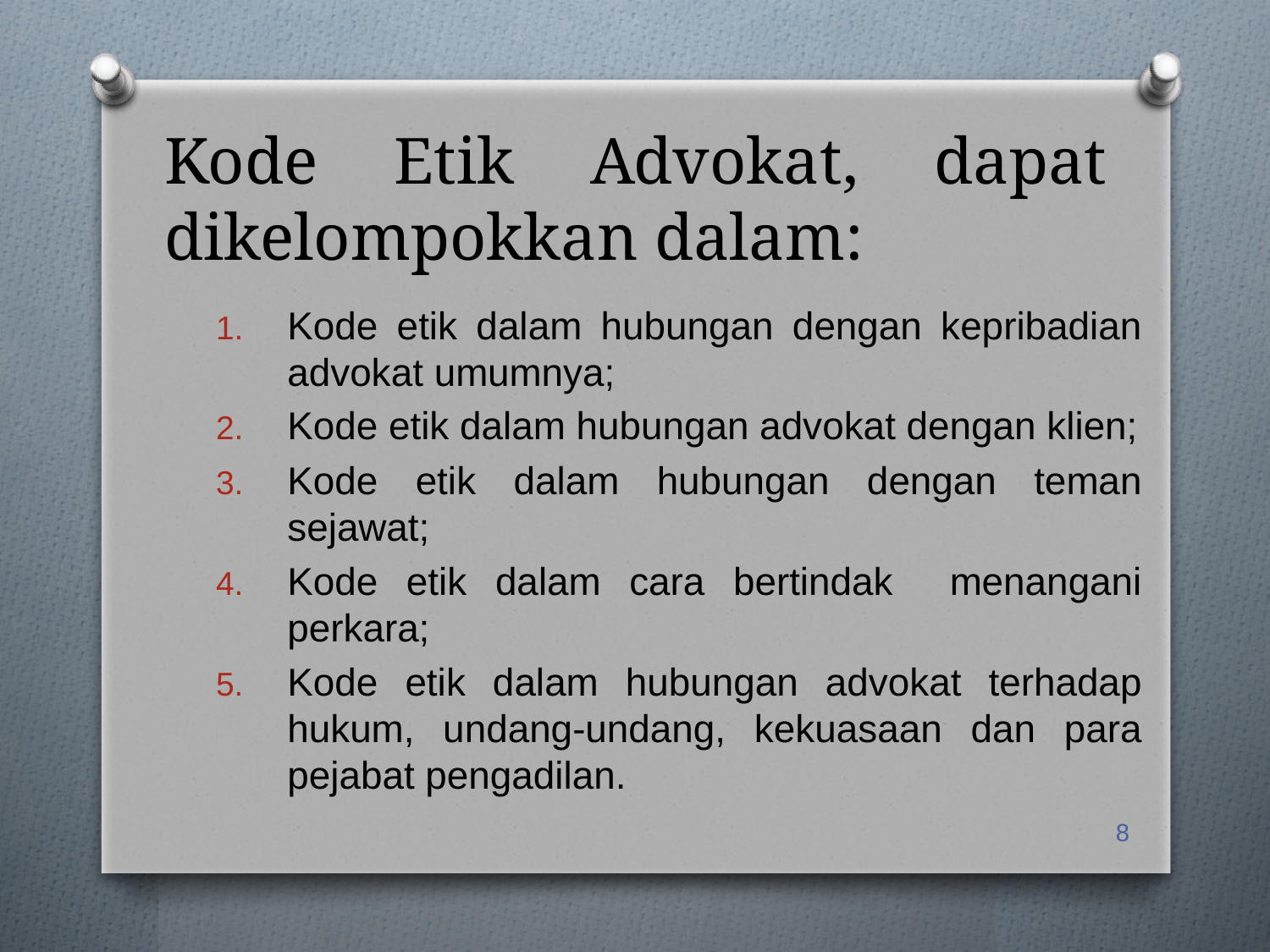

# Kode Etik Advokat, dapat dikelompokkan dalam:
Kode etik dalam hubungan dengan kepribadian advokat umumnya;
Kode etik dalam hubungan advokat dengan klien;
Kode etik dalam hubungan dengan teman sejawat;
Kode etik dalam cara bertindak  menangani perkara;
Kode etik dalam hubungan advokat terhadap hukum, undang-undang, kekuasaan dan para pejabat pengadilan.
8